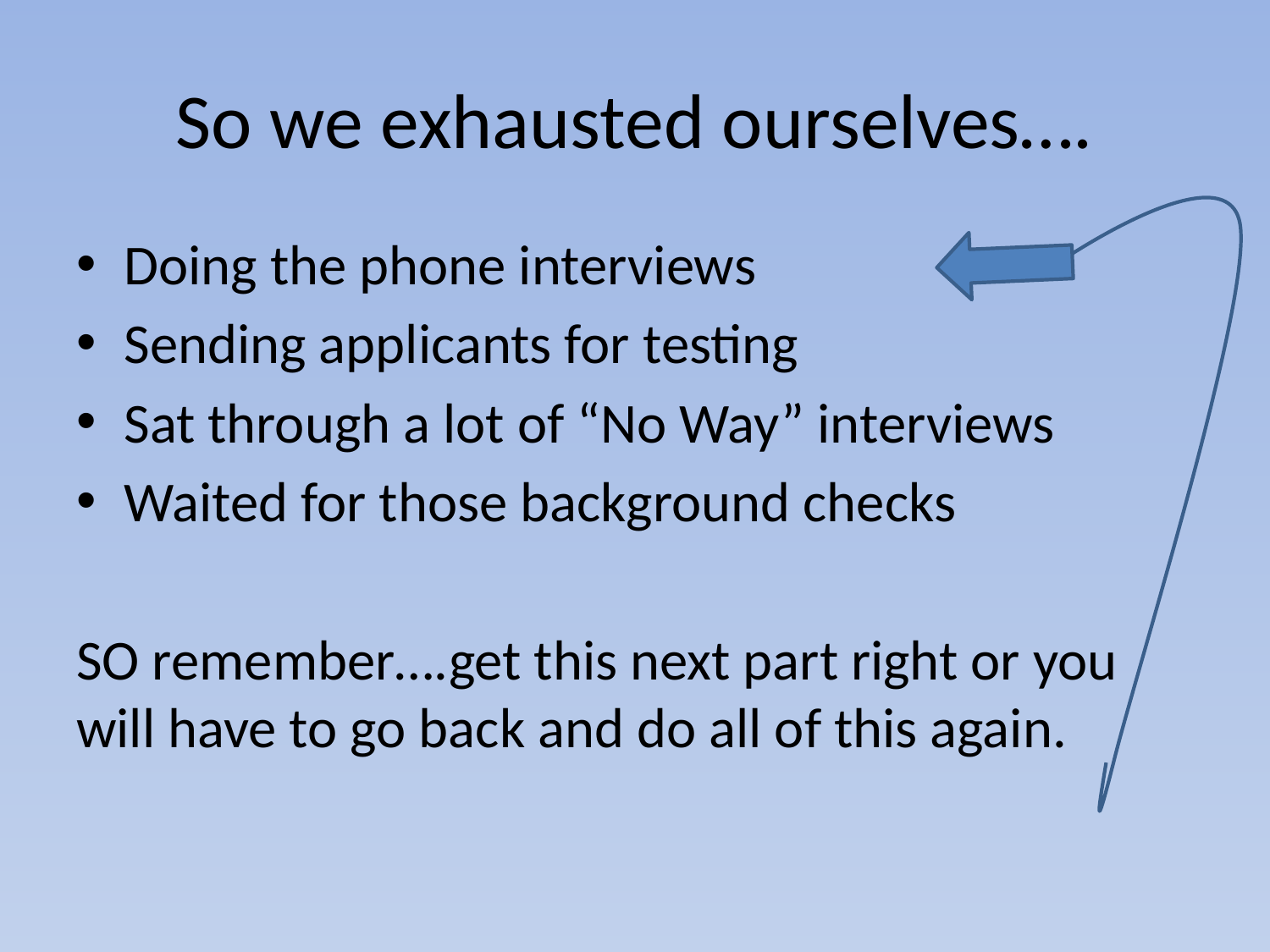

# So we exhausted ourselves….

Doing the phone interviews
Sending applicants for testing
Sat through a lot of “No Way” interviews
Waited for those background checks

SO remember….get this next part right or you will have to go back and do all of this again.